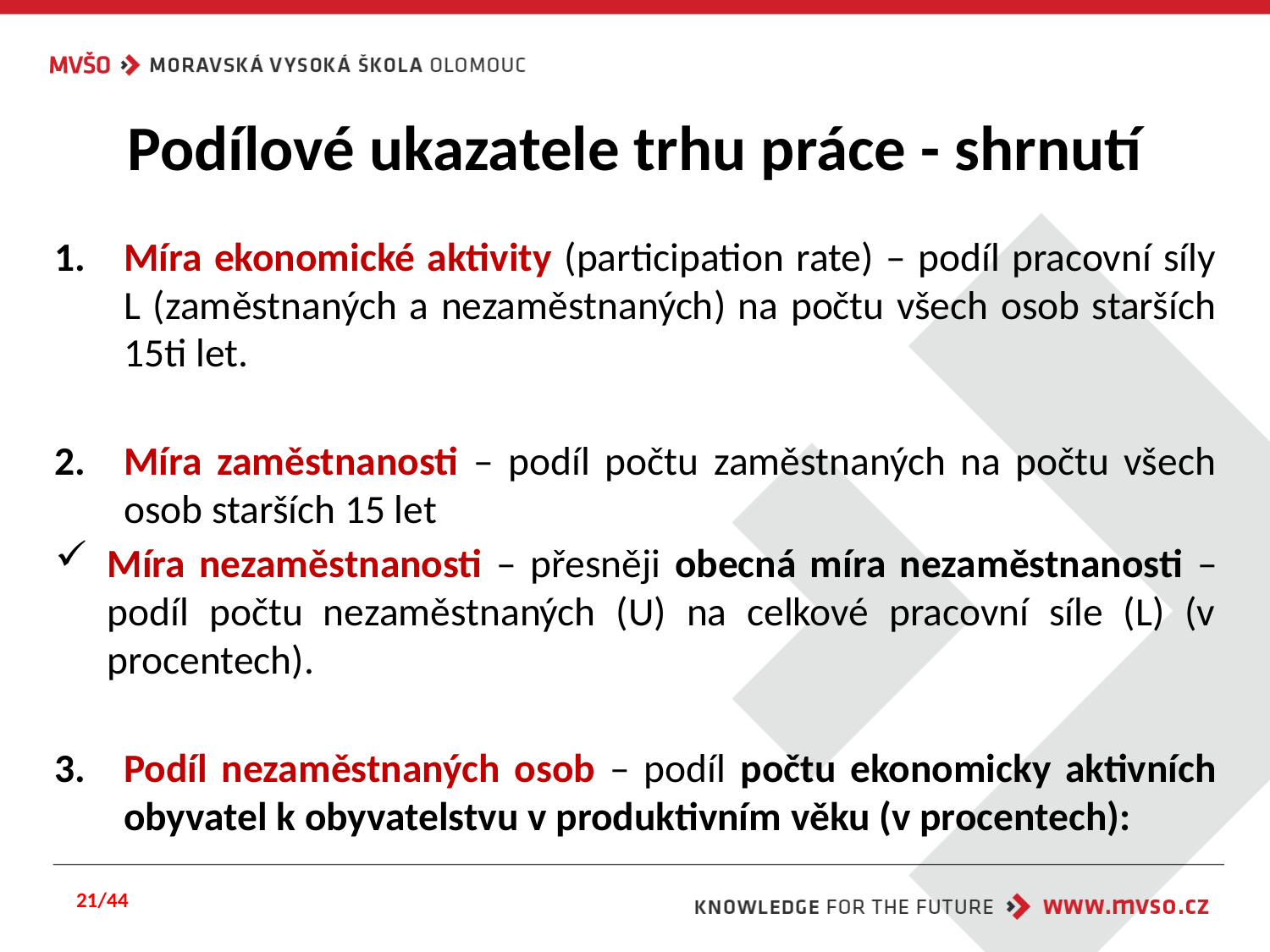

# Podílové ukazatele trhu práce - shrnutí
Míra ekonomické aktivity (participation rate) – podíl pracovní síly L (zaměstnaných a nezaměstnaných) na počtu všech osob starších 15ti let.

Míra zaměstnanosti – podíl počtu zaměstnaných na počtu všech osob starších 15 let
Míra nezaměstnanosti – přesněji obecná míra nezaměstnanosti – podíl počtu nezaměstnaných (U) na celkové pracovní síle (L) (v procentech).

Podíl nezaměstnaných osob – podíl počtu ekonomicky aktivních obyvatel k obyvatelstvu v produktivním věku (v procentech):

21/44